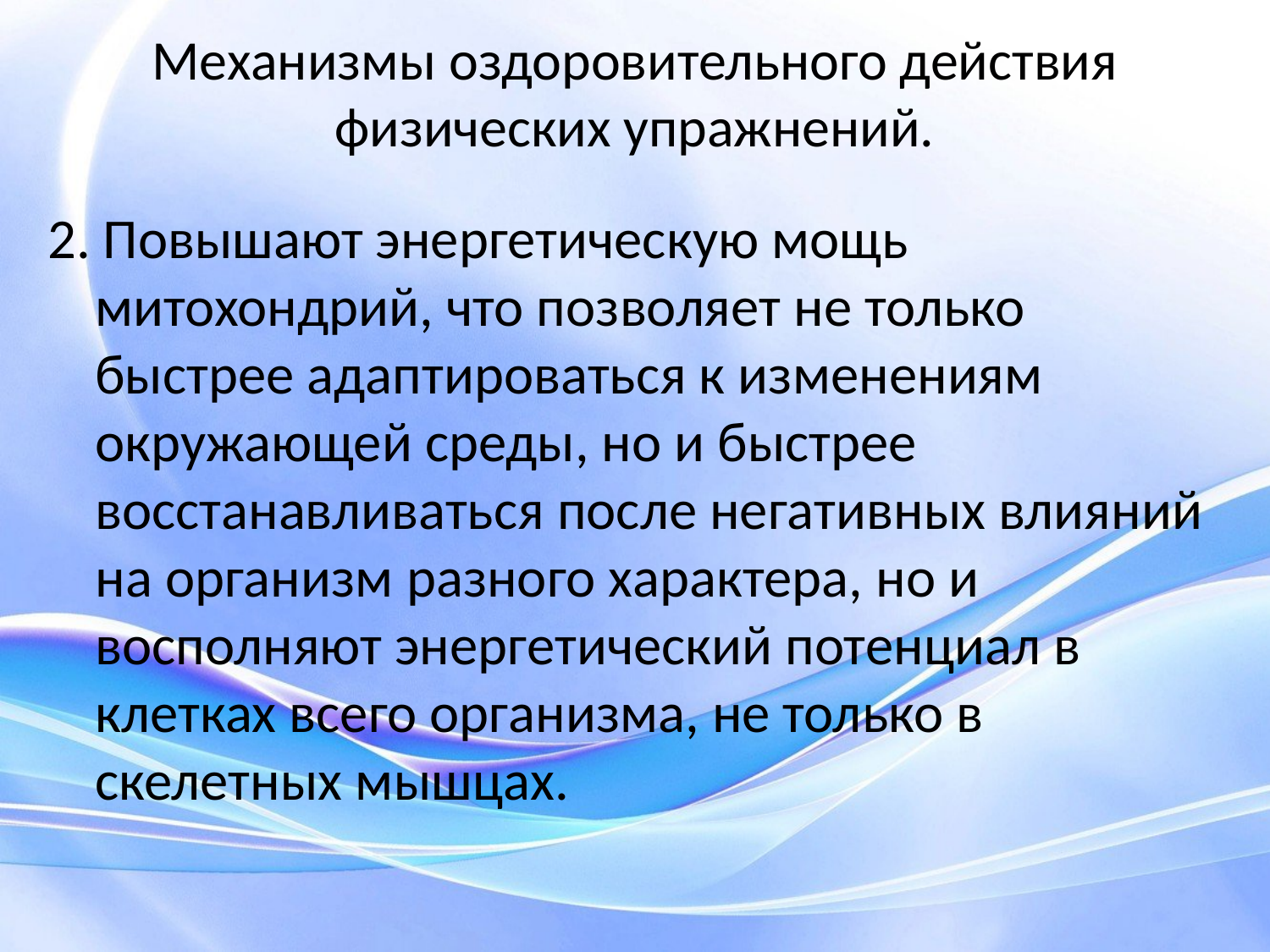

# Механизмы оздоровительного действия физических упражнений.
2. Повышают энергетическую мощь митохондрий, что позволяет не только быстрее адаптироваться к изменениям окружающей среды, но и быстрее восстанавливаться после негативных влияний на организм разного характера, но и восполняют энергетический потенциал в клетках всего организма, не только в скелетных мышцах.